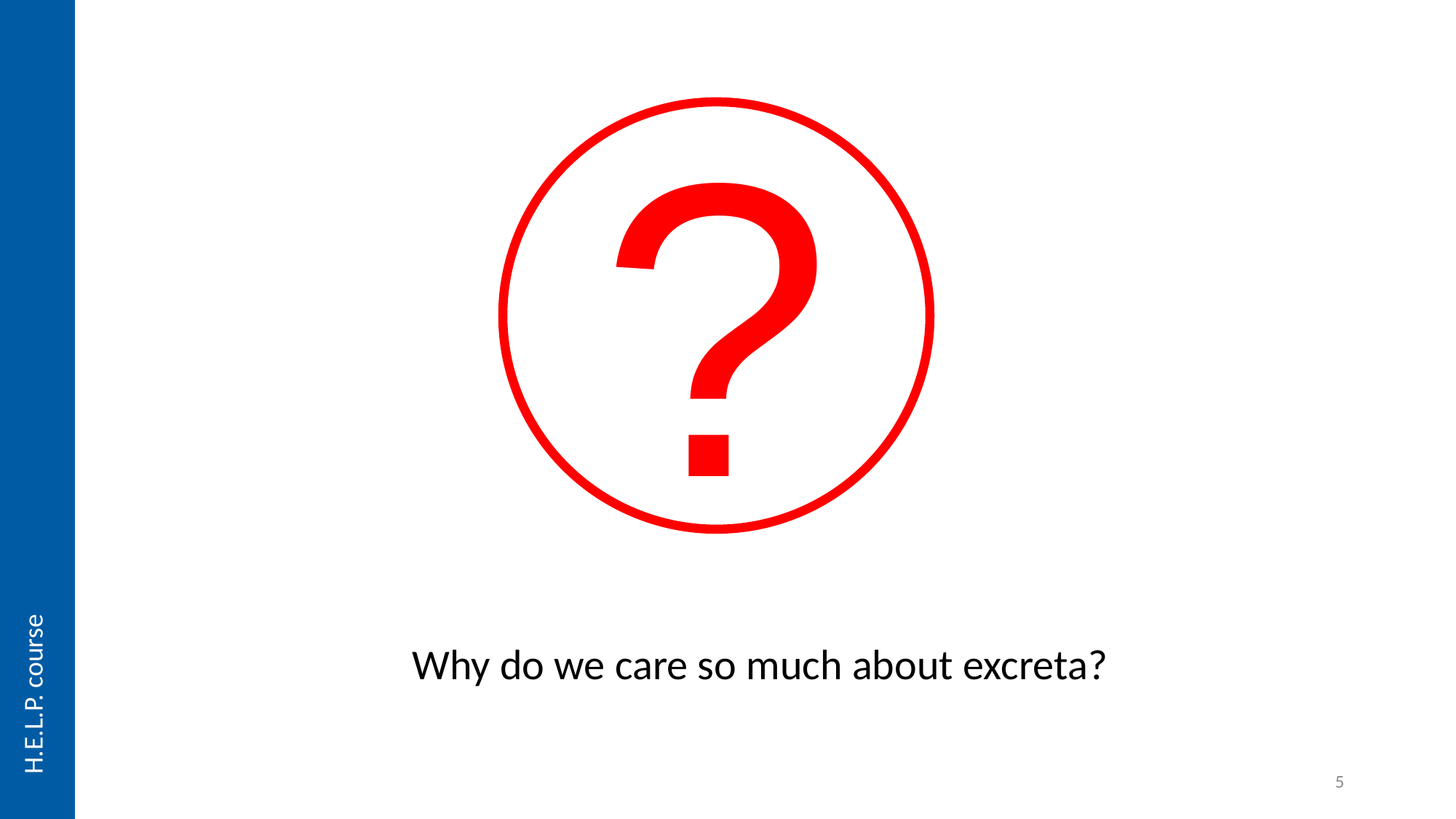

?

# Why do we care so much about excreta?
5